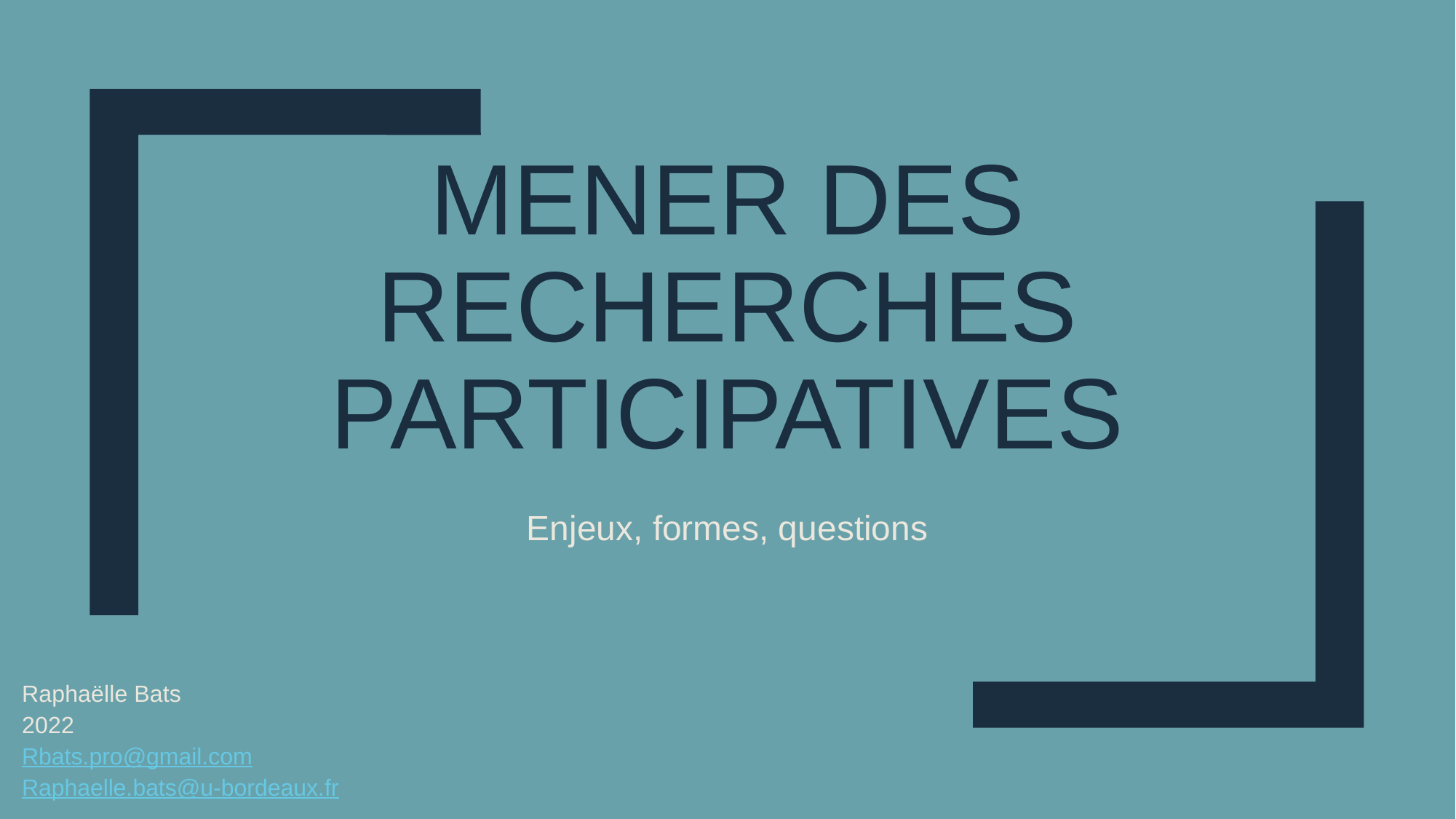

# Mener des recherches participatives
Enjeux, formes, questions
Raphaëlle Bats
2022
Rbats.pro@gmail.com
Raphaelle.bats@u-bordeaux.fr